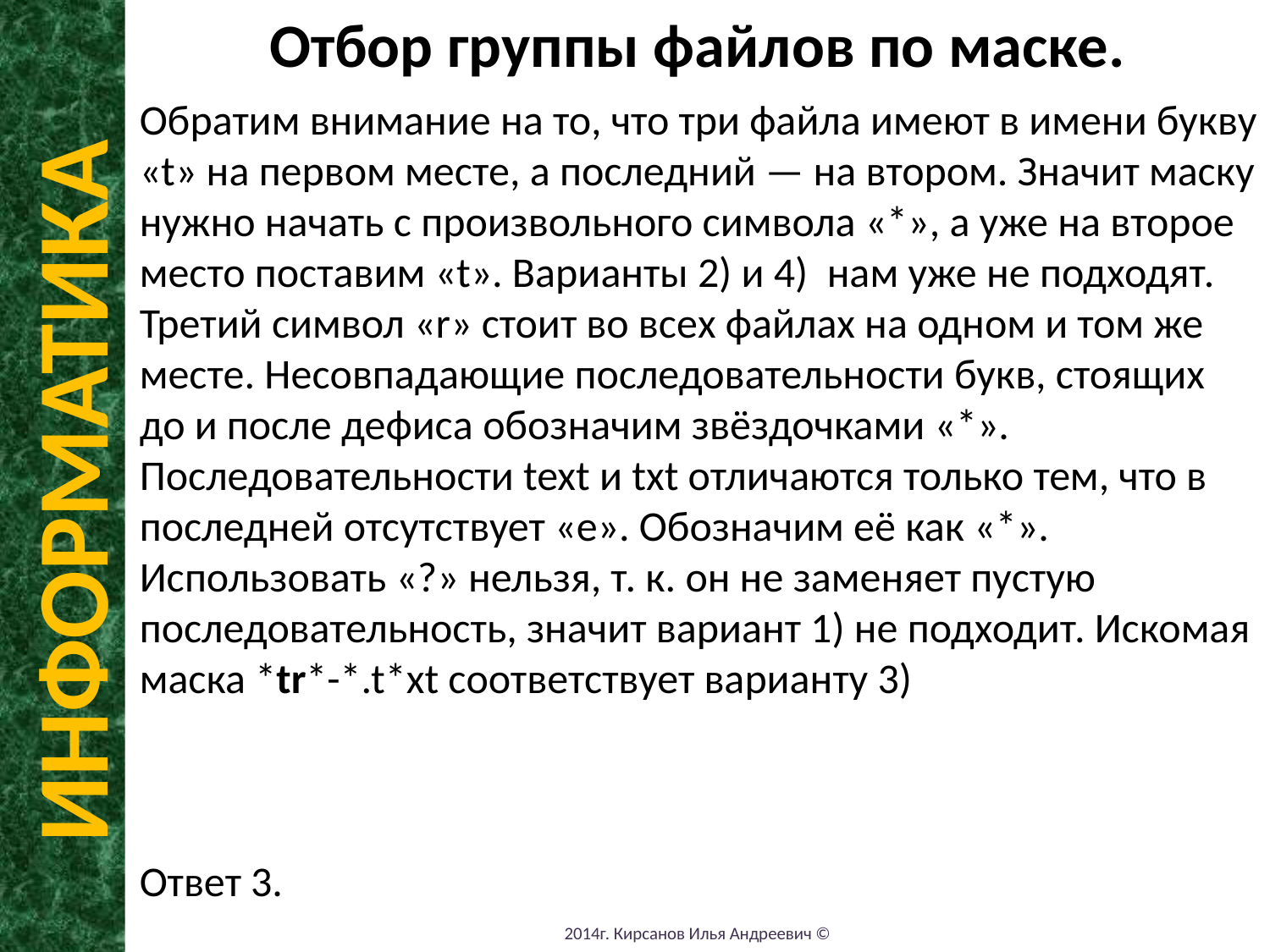

Отбор группы файлов по маске.

Обратим внимание на то, что три файла имеют в имени букву «t» на первом месте, а последний — на втором. Значит маску нужно начать с произвольного символа «*», а уже на второе место поставим «t». Варианты 2) и 4)  нам уже не подходят. Третий символ «r» стоит во всех файлах на одном и том же месте. Несовпадающие последовательности букв, стоящих до и после дефиса обозначим звёздочками «*». Последовательности text и txt отличаются только тем, что в последней отсутствует «е». Обозначим её как «*». Использовать «?» нельзя, т. к. он не заменяет пустую последовательность, значит вариант 1) не подходит. Искомая маска *tr*-*.t*xt cоответствует варианту 3)

Ответ 3.

ИНФОРМАТИКА
2014г. Кирсанов Илья Андреевич ©